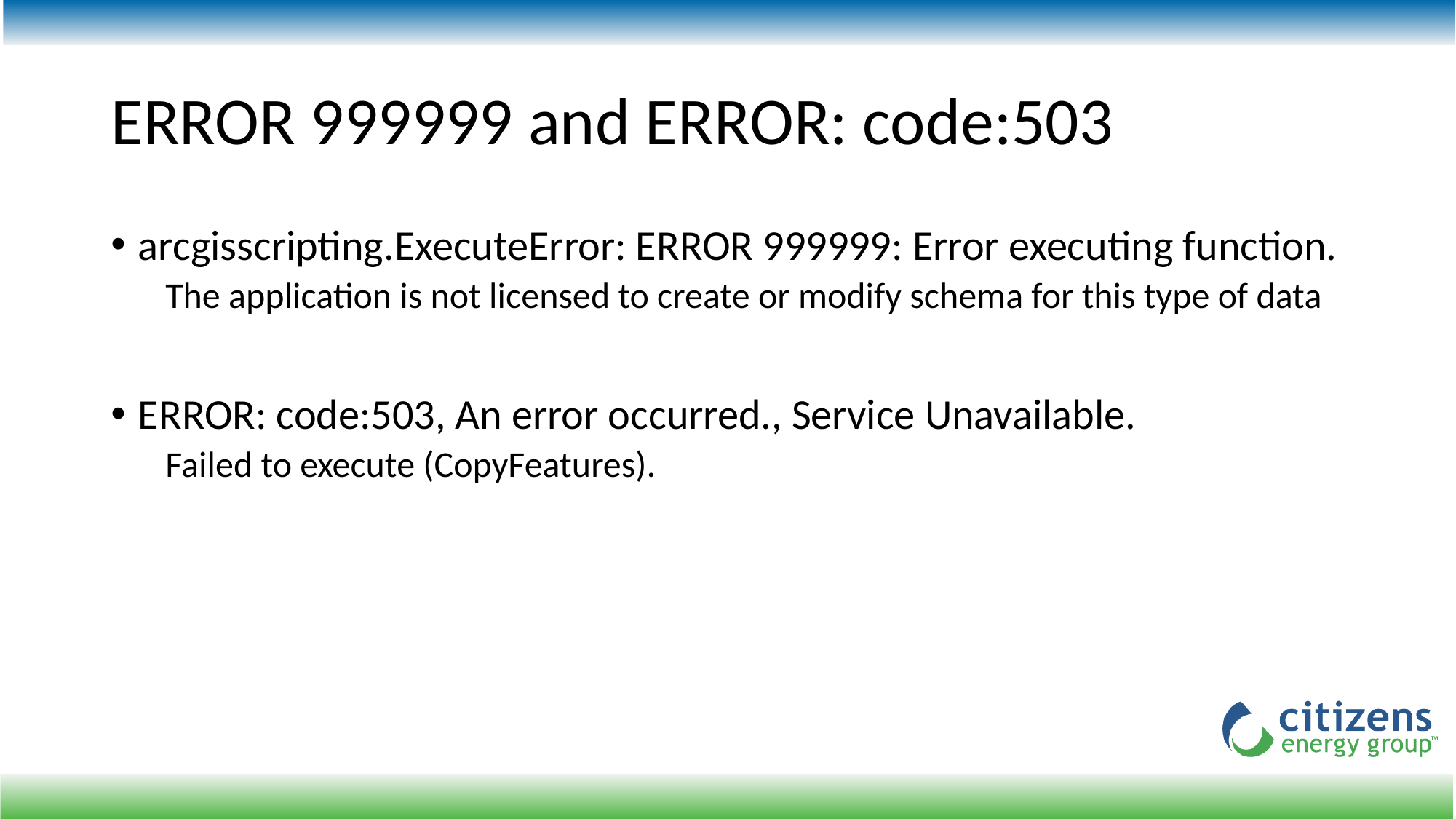

# ERROR 999999 and ERROR: code:503
arcgisscripting.ExecuteError: ERROR 999999: Error executing function.
The application is not licensed to create or modify schema for this type of data

ERROR: code:503, An error occurred., Service Unavailable.
Failed to execute (CopyFeatures).